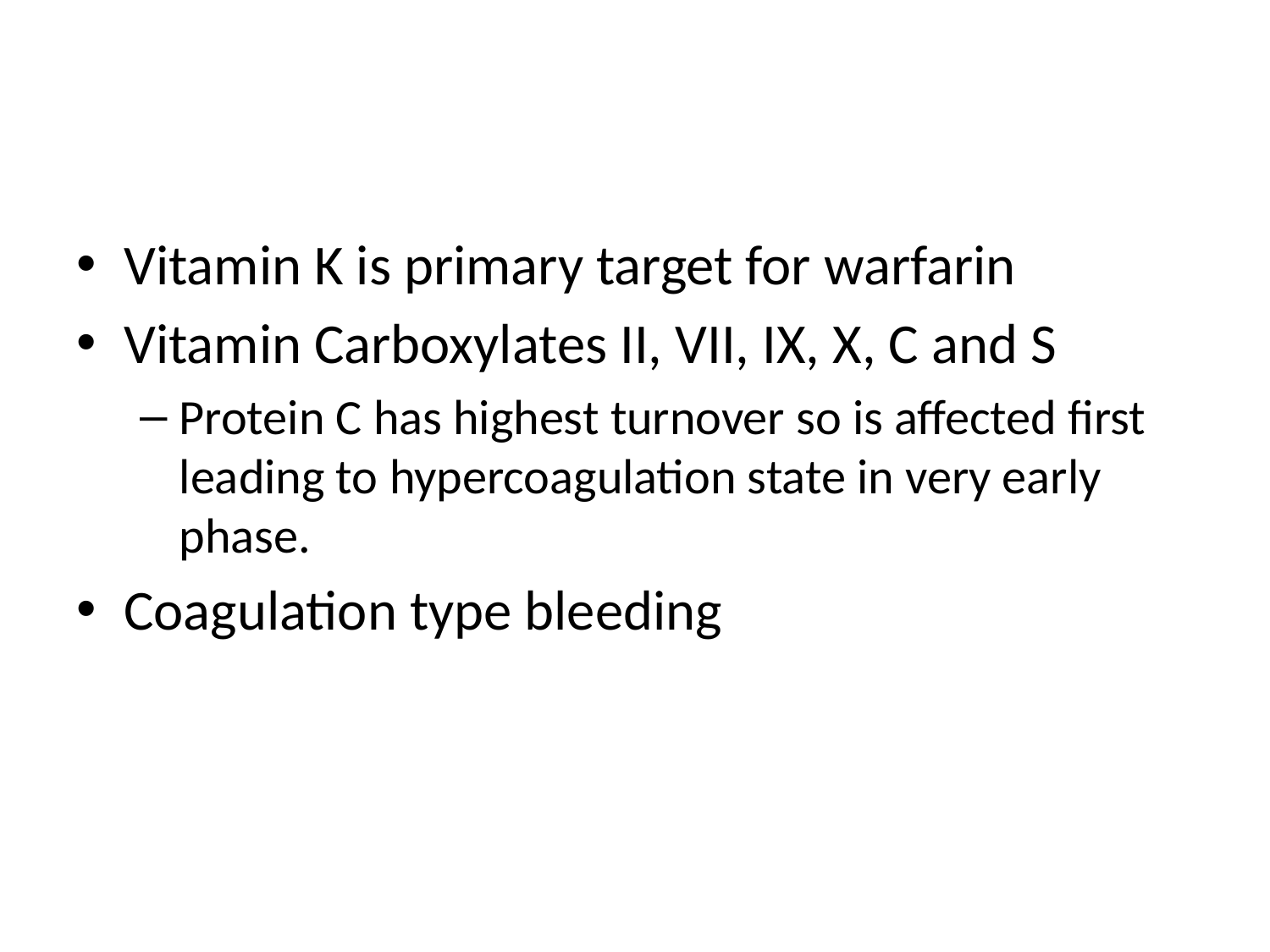

#
Vitamin K is primary target for warfarin
Vitamin Carboxylates II, VII, IX, X, C and S
Protein C has highest turnover so is affected first leading to hypercoagulation state in very early phase.
Coagulation type bleeding